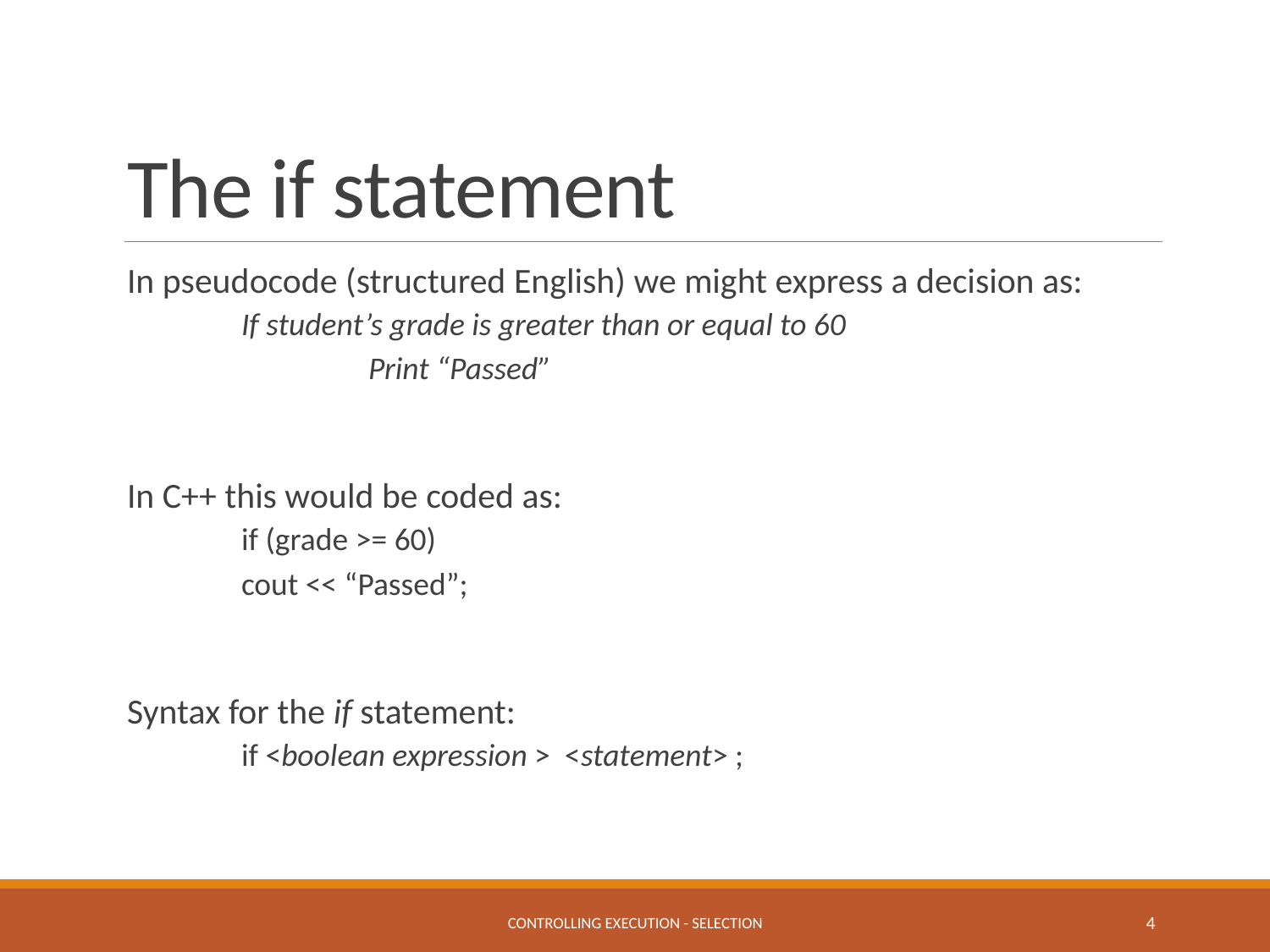

# The if statement
In pseudocode (structured English) we might express a decision as:
If student’s grade is greater than or equal to 60
	Print “Passed”

In C++ this would be coded as:
	if (grade >= 60)
	cout << “Passed”;

Syntax for the if statement:
if <boolean expression >  <statement> ;
controlling execution - selection
4